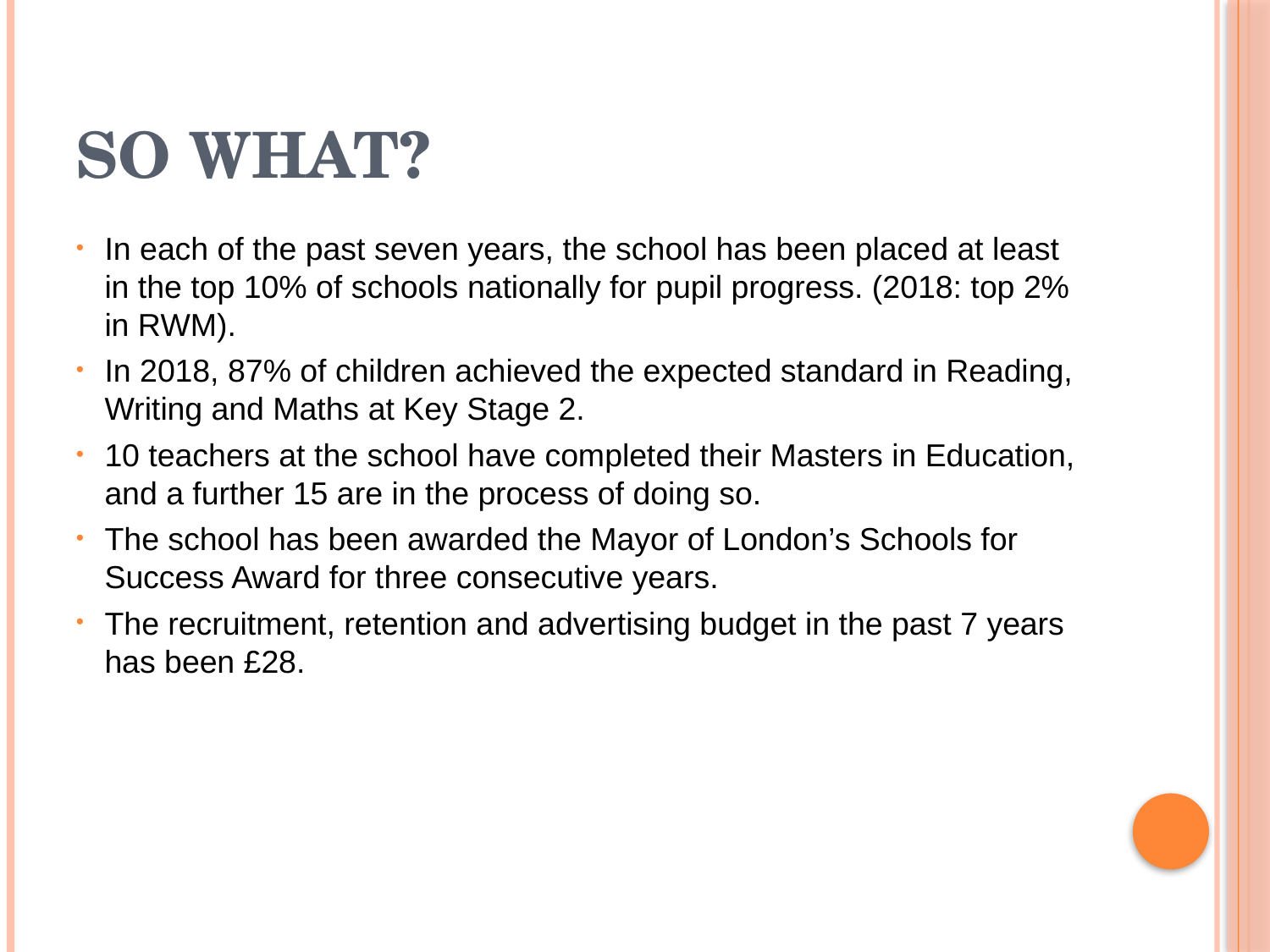

# So what?
In each of the past seven years, the school has been placed at least in the top 10% of schools nationally for pupil progress. (2018: top 2% in RWM).
In 2018, 87% of children achieved the expected standard in Reading, Writing and Maths at Key Stage 2.
10 teachers at the school have completed their Masters in Education, and a further 15 are in the process of doing so.
The school has been awarded the Mayor of London’s Schools for Success Award for three consecutive years.
The recruitment, retention and advertising budget in the past 7 years has been £28.